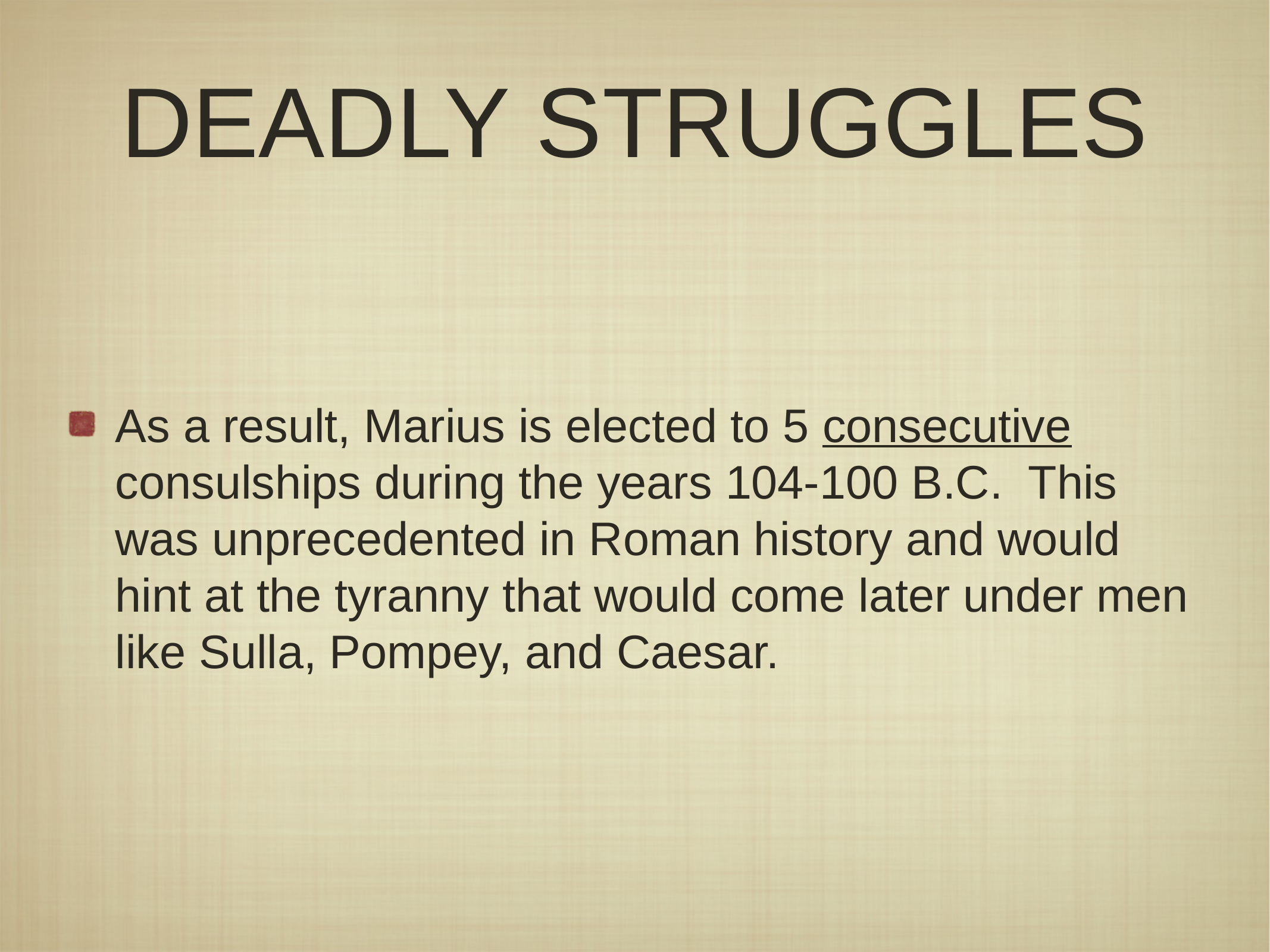

# DEADLY STRUGGLES
As a result, Marius is elected to 5 consecutive consulships during the years 104-100 B.C.  This was unprecedented in Roman history and would hint at the tyranny that would come later under men like Sulla, Pompey, and Caesar.